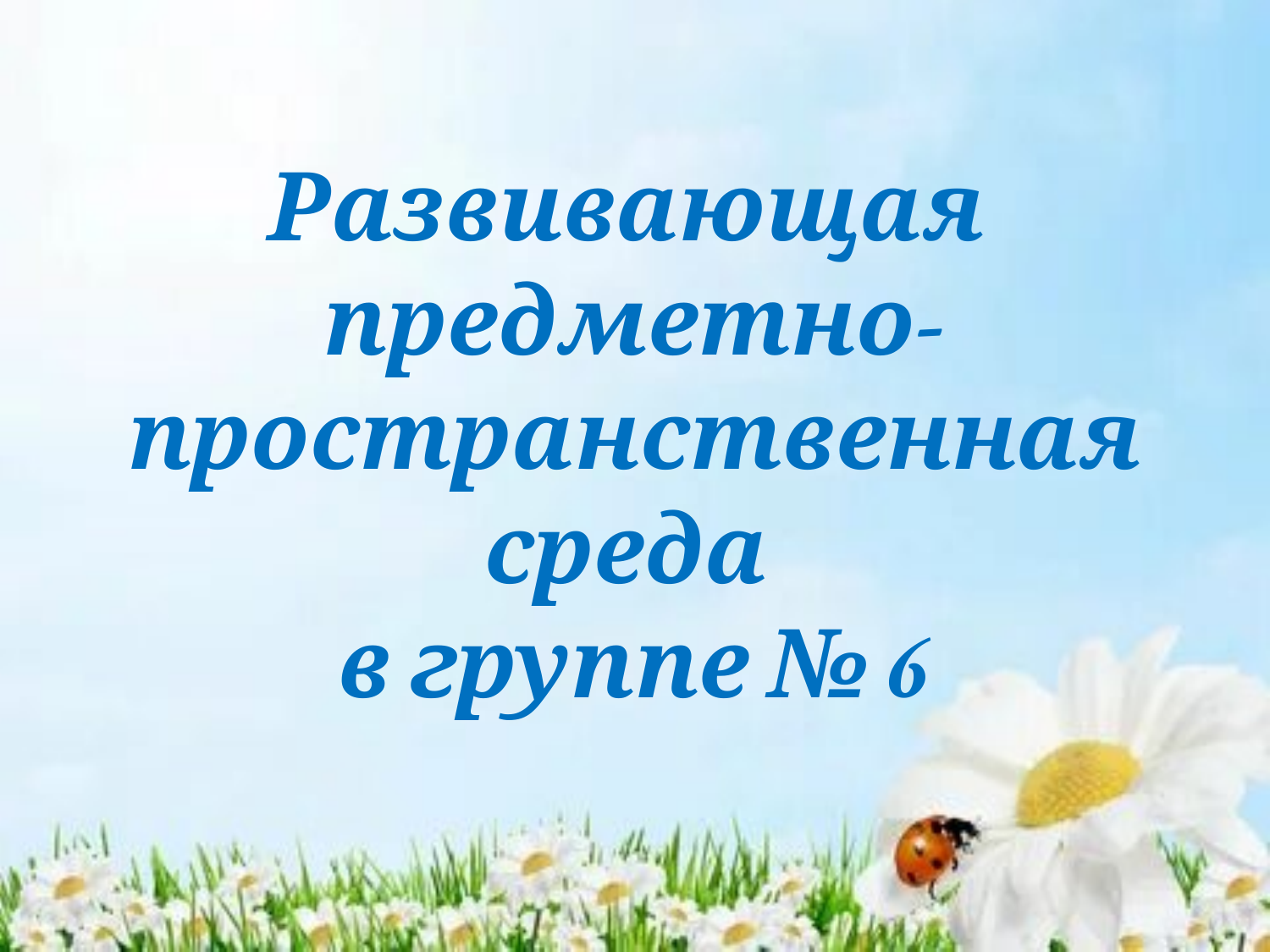

# Развивающая  предметно-пространственная среда в группе № 6